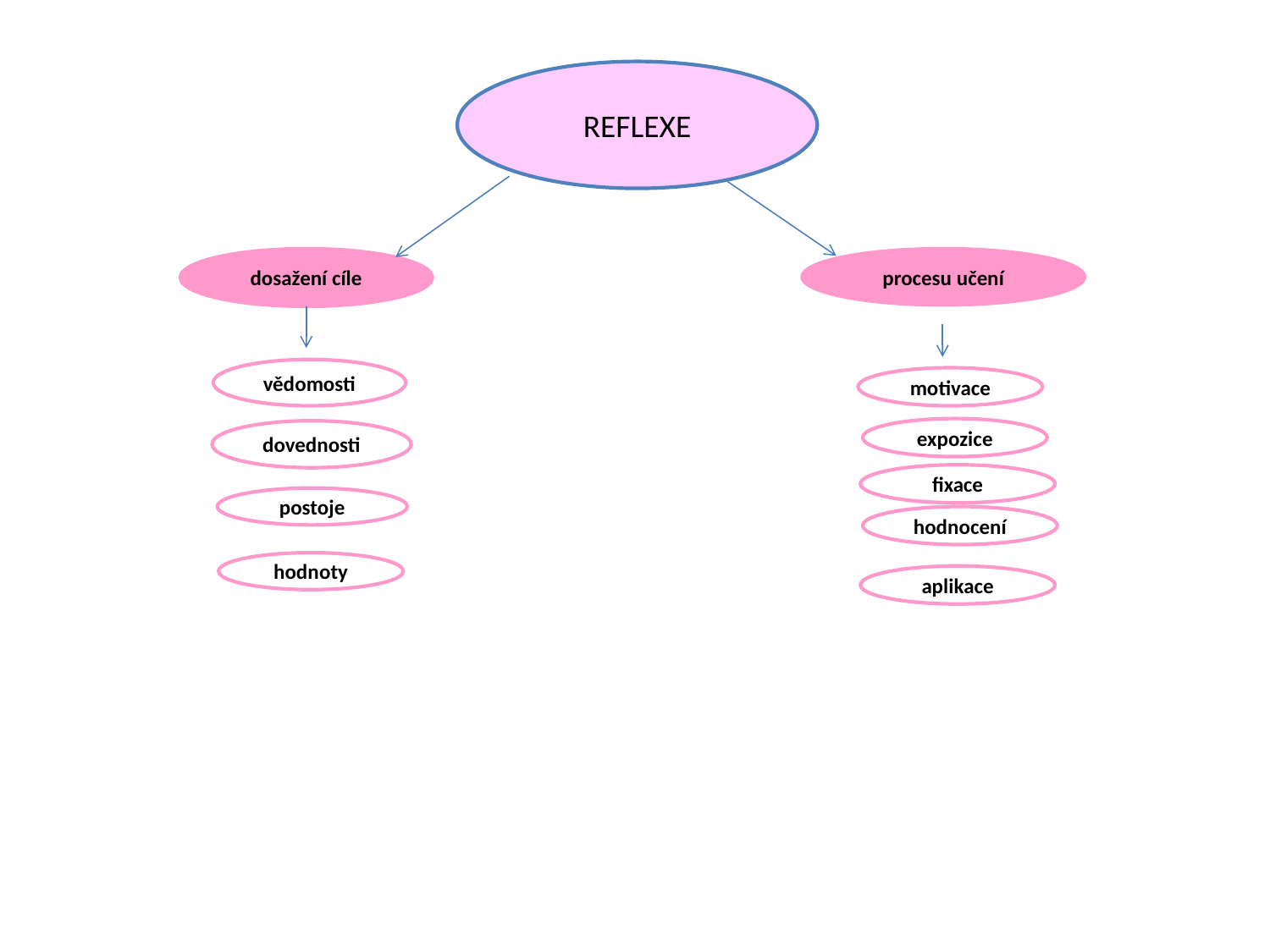

REFLEXE

dosažení cíle
procesu učení
vědomosti
motivace
expozice
dovednosti
fixace
postoje
hodnocení
hodnoty
aplikace